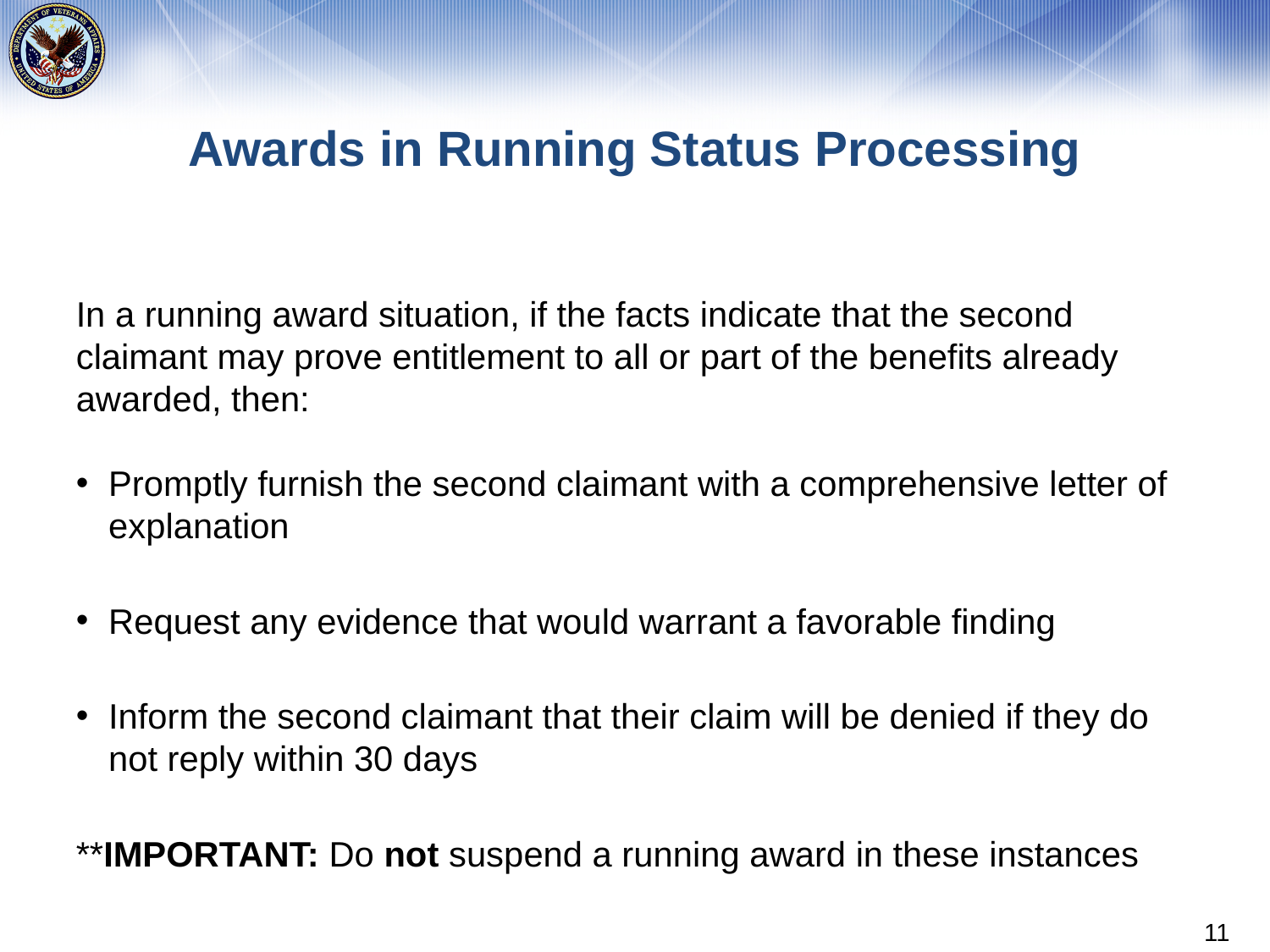

# Awards in Running Status Processing
In a running award situation, if the facts indicate that the second claimant may prove entitlement to all or part of the benefits already awarded, then:
Promptly furnish the second claimant with a comprehensive letter of explanation
Request any evidence that would warrant a favorable finding
Inform the second claimant that their claim will be denied if they do not reply within 30 days

**IMPORTANT: Do not suspend a running award in these instances
11